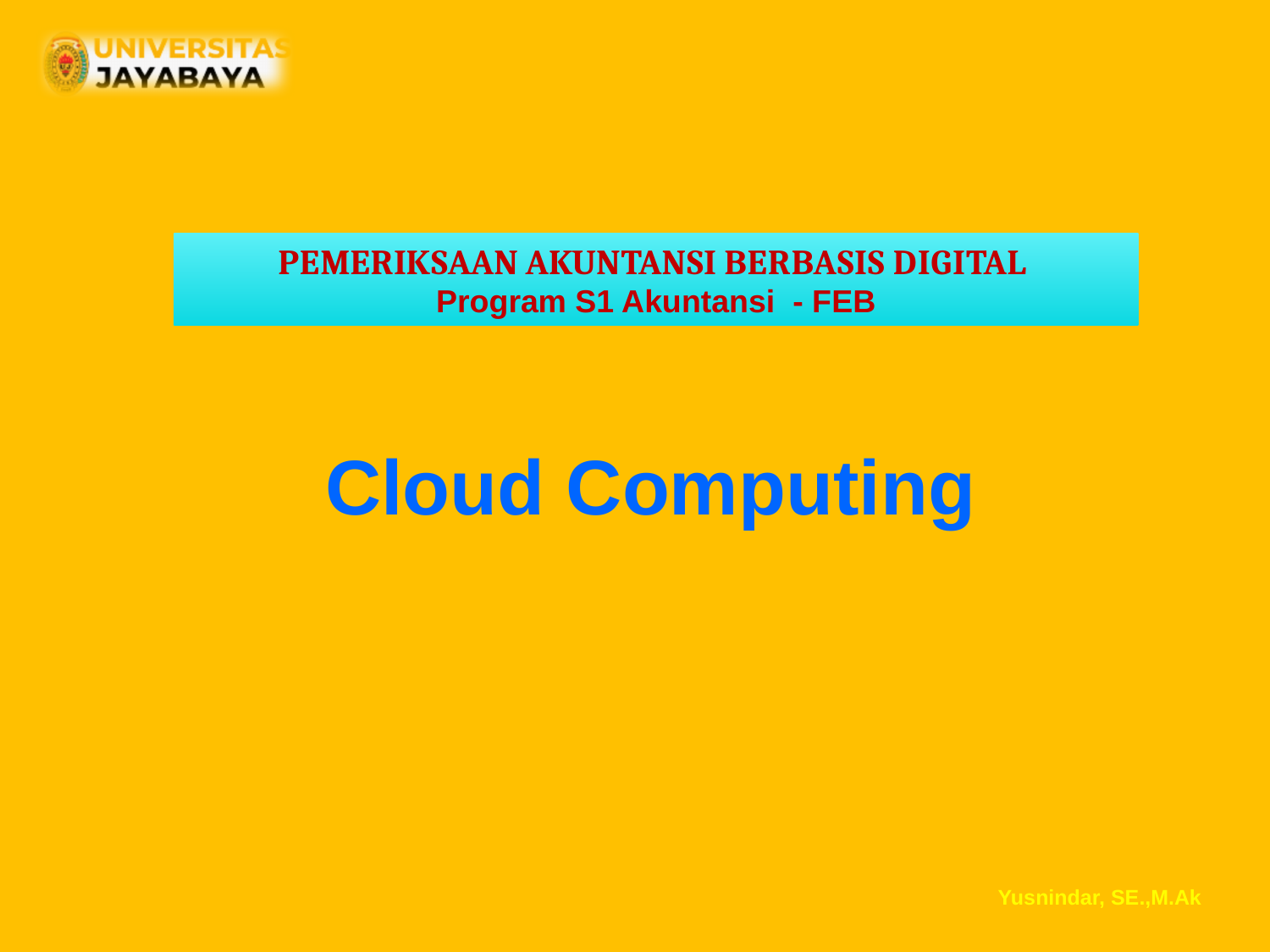

PEMERIKSAAN AKUNTANSI BERBASIS DIGITAL
Program S1 Akuntansi  - FEB
Cloud Computing
Yusnindar, SE.,M.Ak